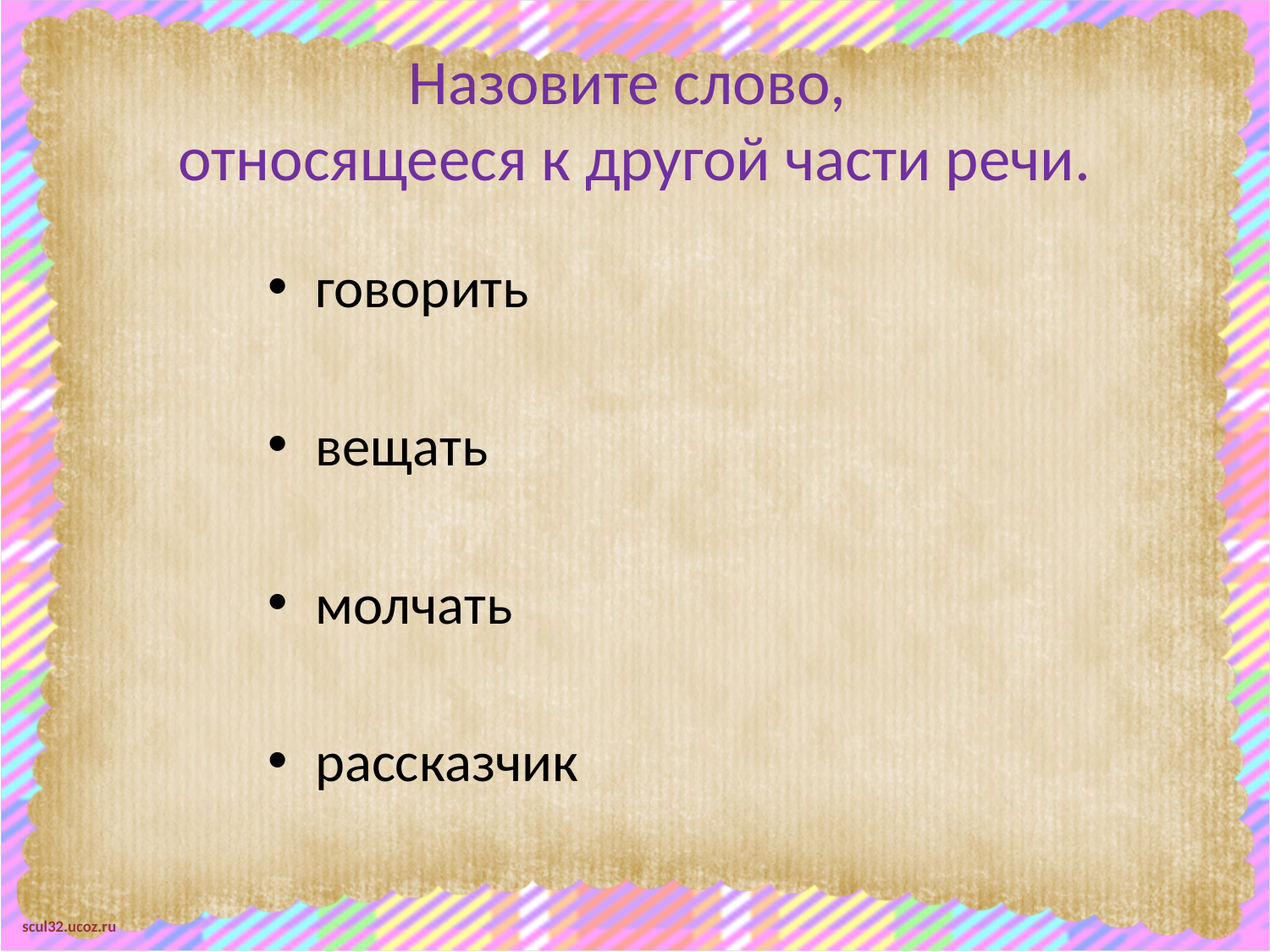

# Назовите слово, относящееся к другой части речи.

говорить

вещать

молчать

рассказчик